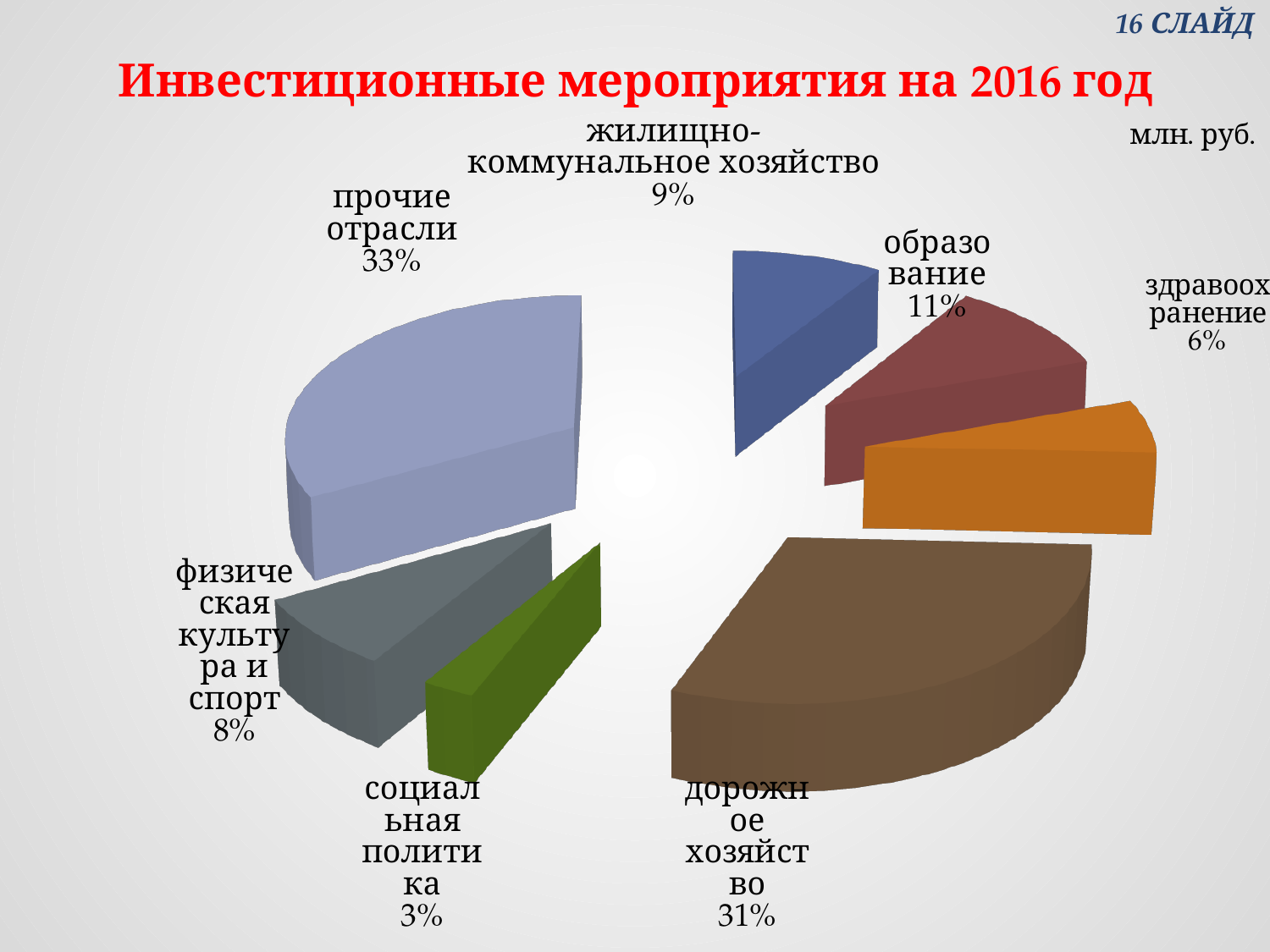

16 СЛАЙД
# Инвестиционные мероприятия на 2016 год

[unsupported chart]